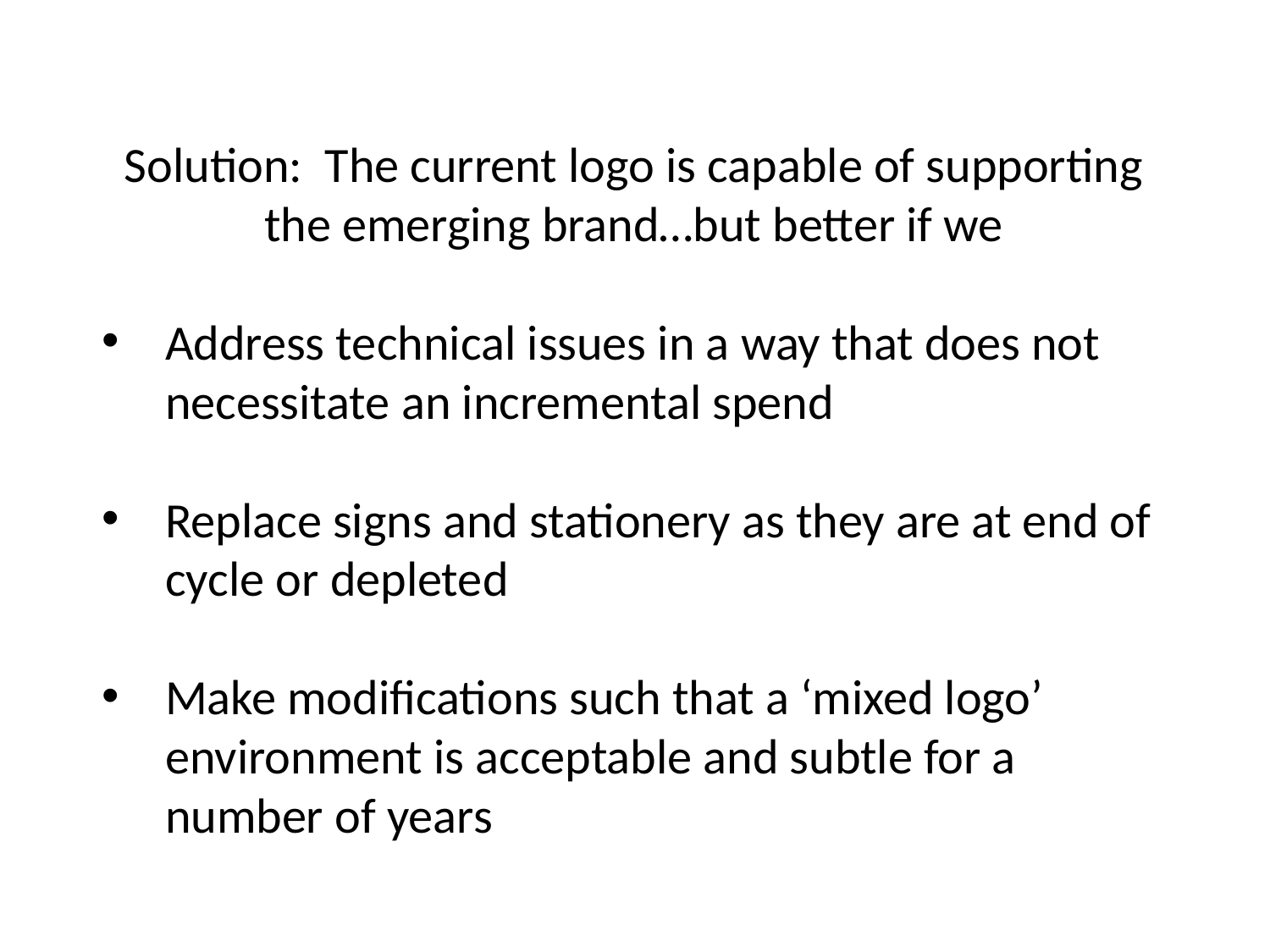

Solution:  The current logo is capable of supporting the emerging brand…but better if we

Address technical issues in a way that does not necessitate an incremental spend

Replace signs and stationery as they are at end of cycle or depleted

Make modifications such that a ‘mixed logo’ environment is acceptable and subtle for a number of years